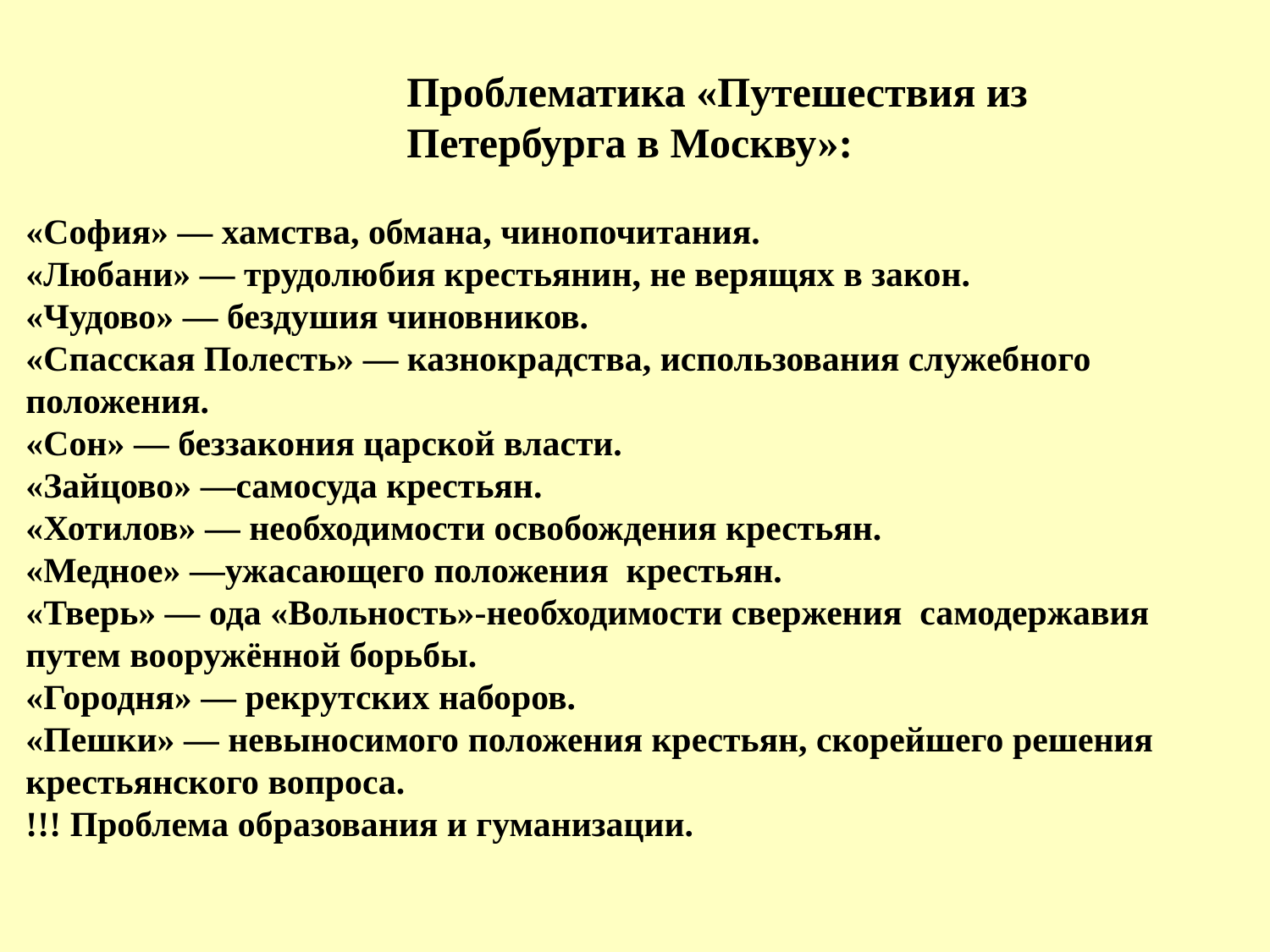

Проблематика «Путешествия из Петербурга в Москву»:

«София» — хамства, обмана, чинопочитания.
«Любани» — трудолюбия крестьянин, не верящях в закон.
«Чудово» — бездушия чиновников.
«Спасская Полесть» — казнокрадства, использования служебного положения.
«Сон» — беззакония царской власти.
«Зайцово» —самосуда крестьян.
«Хотилов» — необходимости освобождения крестьян.
«Медное» —ужасающего положения  крестьян.
«Тверь» — ода «Вольность»-необходимости свержения  самодержавия путем вооружённой борьбы.
«Городня» — рекрутских наборов.
«Пешки» — невыносимого положения крестьян, скорейшего решения крестьянского вопроса.
!!! Проблема образования и гуманизации.